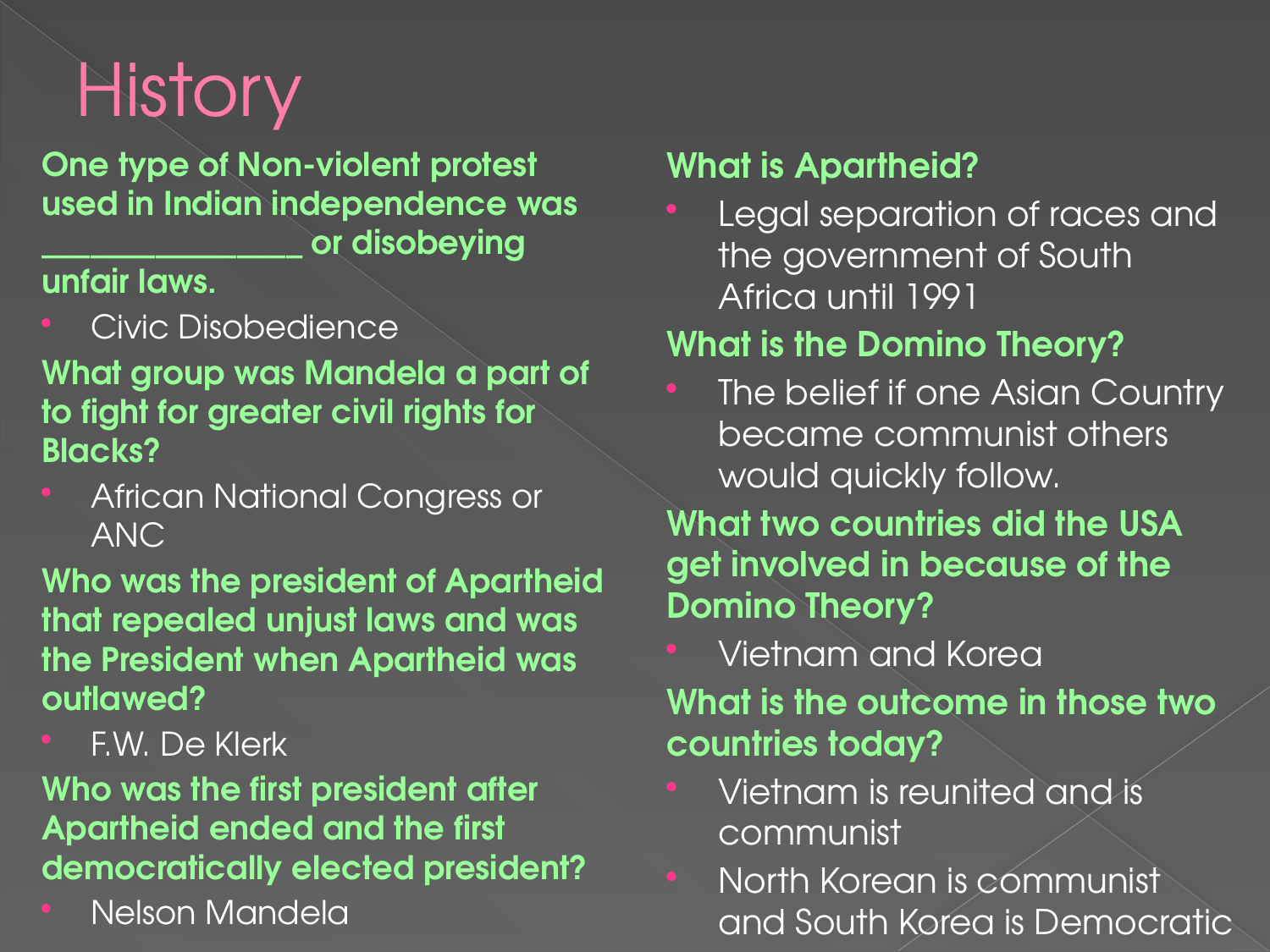

# History
One type of Non-violent protest used in Indian independence was ________________ or disobeying unfair laws.
Civic Disobedience
What group was Mandela a part of to fight for greater civil rights for Blacks?
African National Congress or ANC
Who was the president of Apartheid that repealed unjust laws and was the President when Apartheid was outlawed?
F.W. De Klerk
Who was the first president after Apartheid ended and the first democratically elected president?
Nelson Mandela

What is Apartheid?
Legal separation of races and the government of South Africa until 1991
What is the Domino Theory?
The belief if one Asian Country became communist others would quickly follow.
What two countries did the USA get involved in because of the Domino Theory?
Vietnam and Korea
What is the outcome in those two countries today?
Vietnam is reunited and is communist
North Korean is communist and South Korea is Democratic